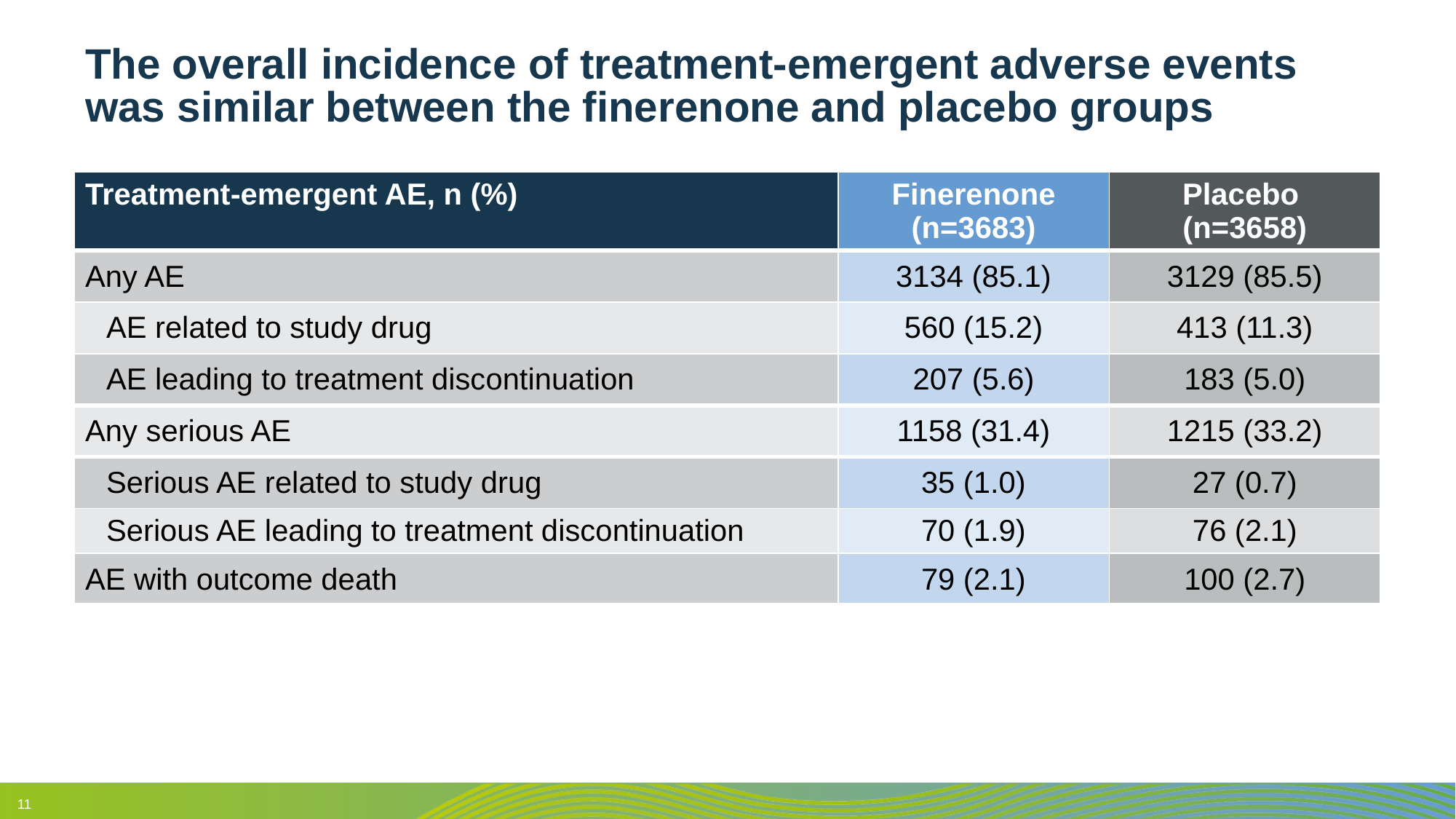

# The overall incidence of treatment-emergent adverse events was similar between the finerenone and placebo groups
| Treatment-emergent AE, n (%) | Finerenone (n=3683) | Placebo (n=3658) |
| --- | --- | --- |
| Any AE | 3134 (85.1) | 3129 (85.5) |
| AE related to study drug | 560 (15.2) | 413 (11.3) |
| AE leading to treatment discontinuation | 207 (5.6) | 183 (5.0) |
| Any serious AE | 1158 (31.4) | 1215 (33.2) |
| Serious AE related to study drug | 35 (1.0) | 27 (0.7) |
| Serious AE leading to treatment discontinuation | 70 (1.9) | 76 (2.1) |
| AE with outcome death | 79 (2.1) | 100 (2.7) |
AE, adverse event
11